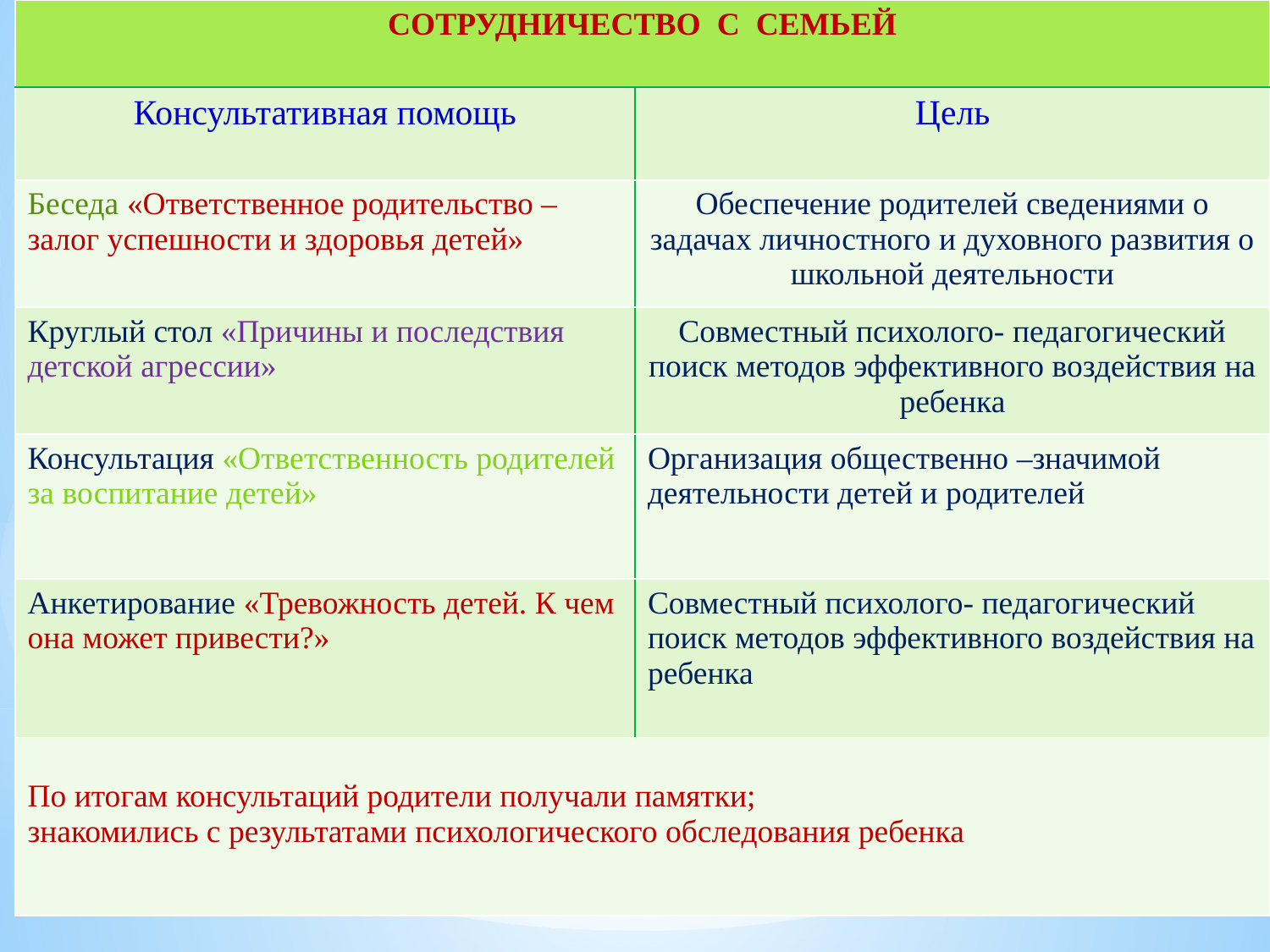

| СОТРУДНИЧЕСТВО С СЕМЬЕЙ |  |
| --- | --- |
| Консультативная помощь | Цель |
| Беседа «Ответственное родительство –залог успешности и здоровья детей» | Обеспечение родителей сведениями о задачах личностного и духовного развития о школьной деятельности |
| Круглый стол «Причины и последствия детской агрессии» | Совместный психолого- педагогический поиск методов эффективного воздействия на ребенка |
| Консультация «Ответственность родителей за воспитание детей» | Организация общественно –значимой деятельности детей и родителей |
| Анкетирование «Тревожность детей. К чем она может привести?» | Совместный психолого- педагогический поиск методов эффективного воздействия на ребенка |
| По итогам консультаций родители получали памятки; знакомились с результатами психологического обследования ребенка |  |